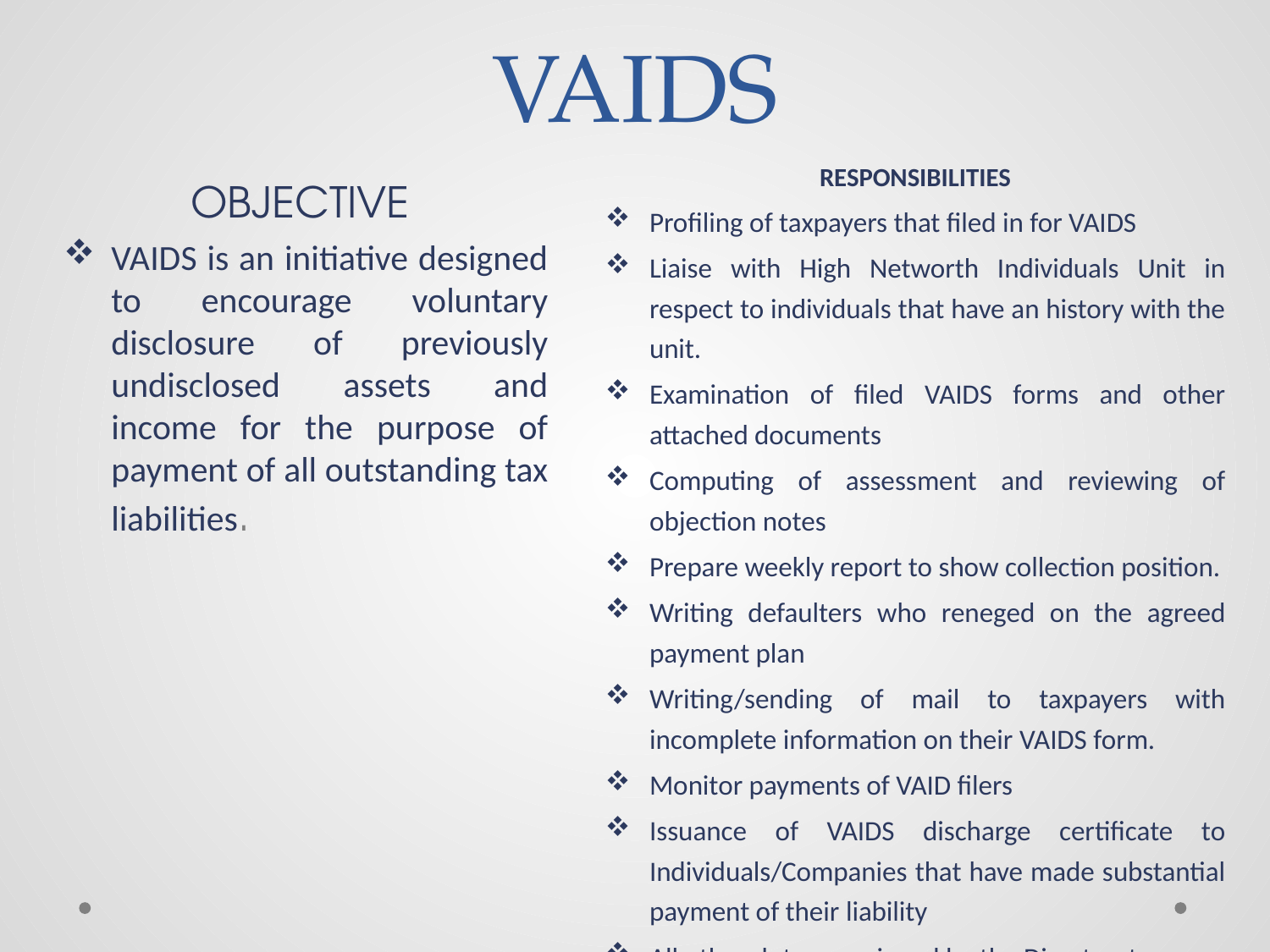

# VAIDS
RESPONSIBILITIES
Profiling of taxpayers that filed in for VAIDS
Liaise with High Networth Individuals Unit in respect to individuals that have an history with the unit.
Examination of filed VAIDS forms and other attached documents
Computing of assessment and reviewing of objection notes
Prepare weekly report to show collection position.
Writing defaulters who reneged on the agreed payment plan
Writing/sending of mail to taxpayers with incomplete information on their VAIDS form.
Monitor payments of VAID filers
Issuance of VAIDS discharge certificate to Individuals/Companies that have made substantial payment of their liability
All other duty as assigned by the Directorate.

OBJECTIVE
VAIDS is an initiative designed to encourage voluntary disclosure of previously undisclosed assets and income for the purpose of payment of all outstanding tax liabilities.